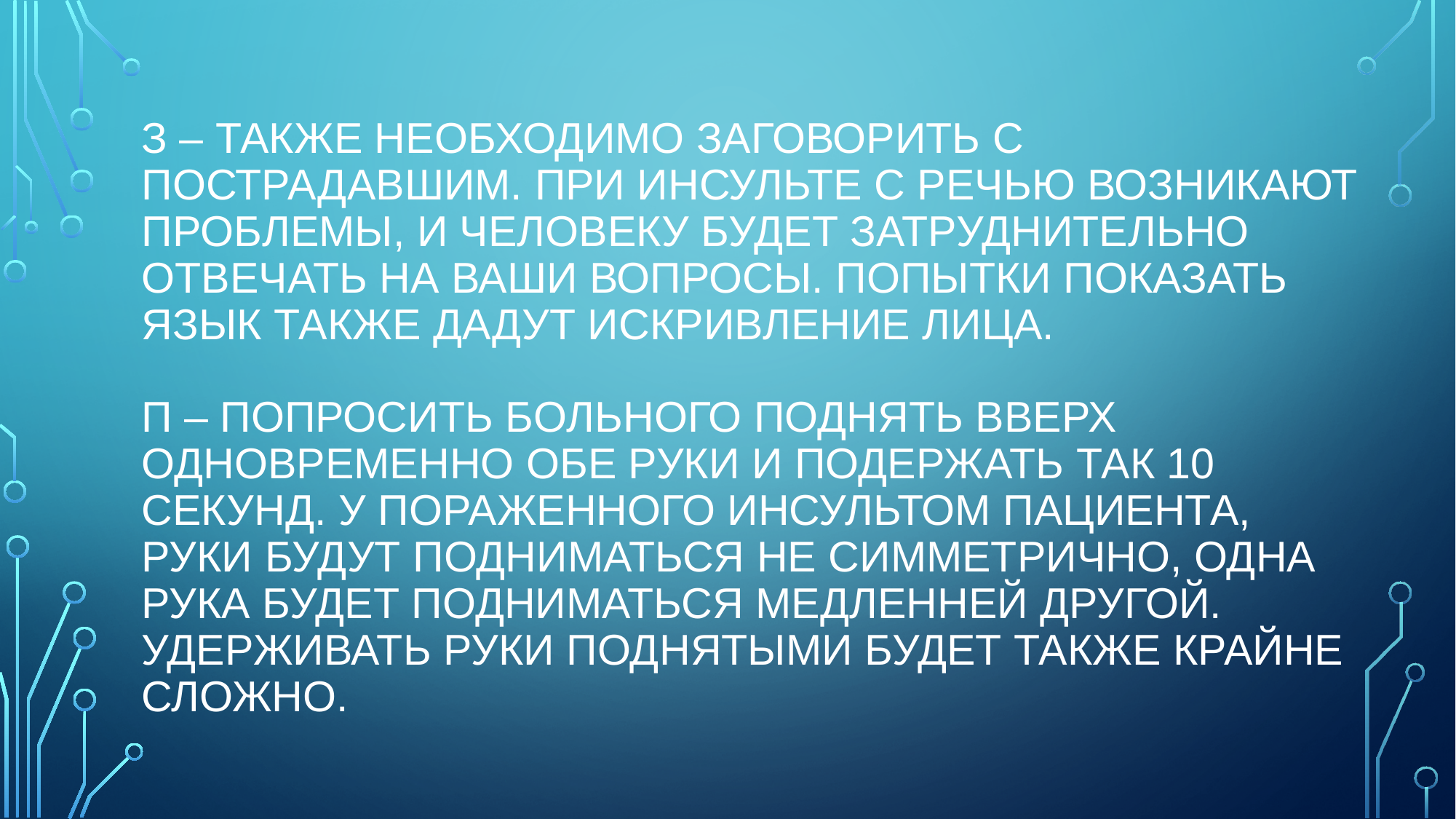

# З – Также необходимо заговорить с пострадавшим. При инсульте с речью возникают проблемы, и человеку будет затруднительно отвечать на ваши вопросы. Попытки показать язык также дадут искривление лица. П – Попросить больного поднять вверх одновременно обе руки и подержать так 10 секунд. У пораженного инсультом пациента, руки будут подниматься не симметрично, одна рука будет подниматься медленней другой. Удерживать руки поднятыми будет также крайне сложно.